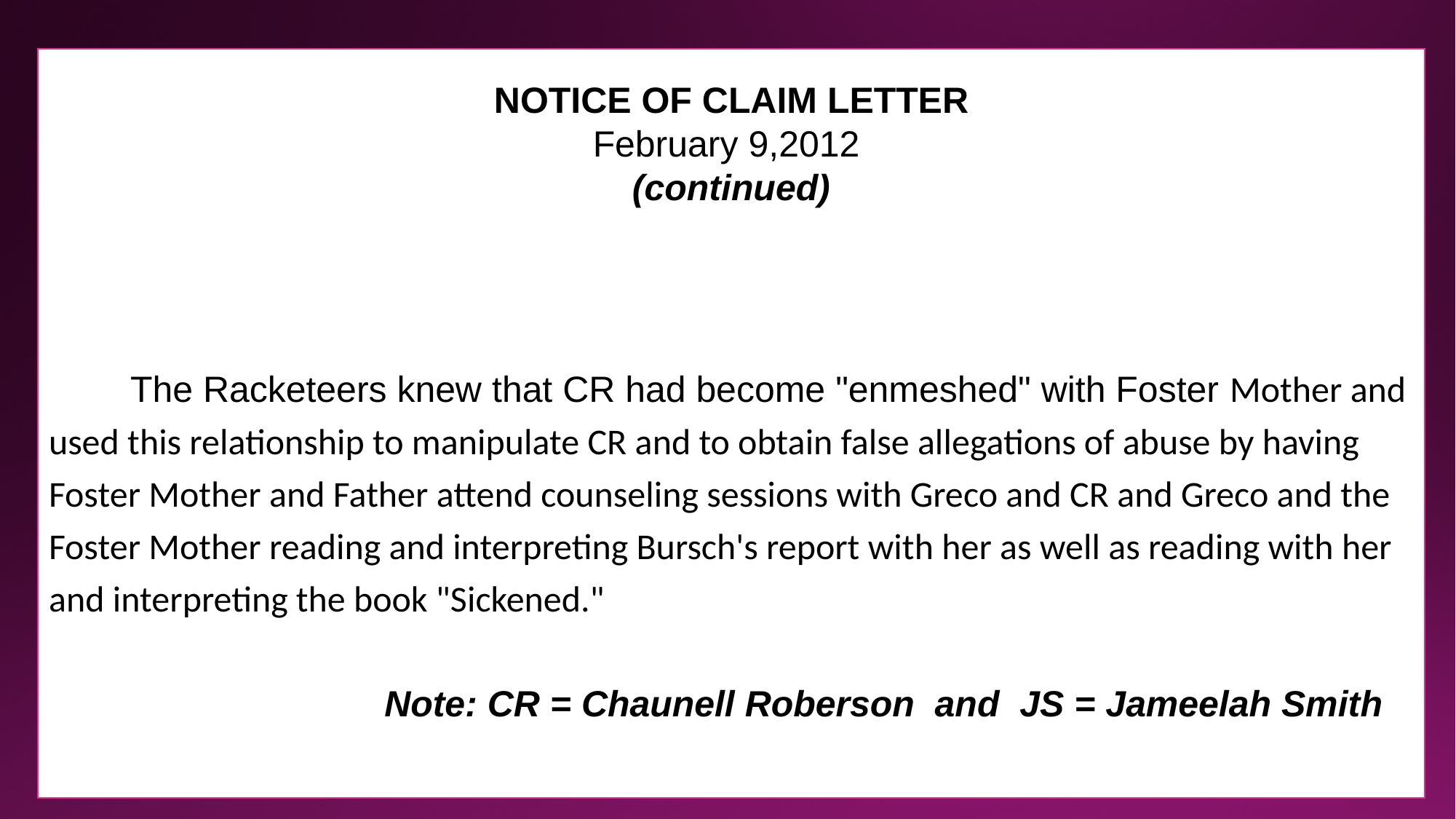

NOTICE OF CLAIM LETTE
NOTICE OF CLAIM LETTER
February 9,2012
(continued)

        The Racketeers knew that CR had become "enmeshed" with Foster Mother and used this relationship to manipulate CR and to obtain false allegations of abuse by having Foster Mother and Father attend counseling sessions with Greco and CR and Greco and the Foster Mother reading and interpreting Bursch's report with her as well as reading with her and interpreting the book "Sickened."

                                         Note: CR = Chaunell Roberson  and  JS = Jameelah Smith